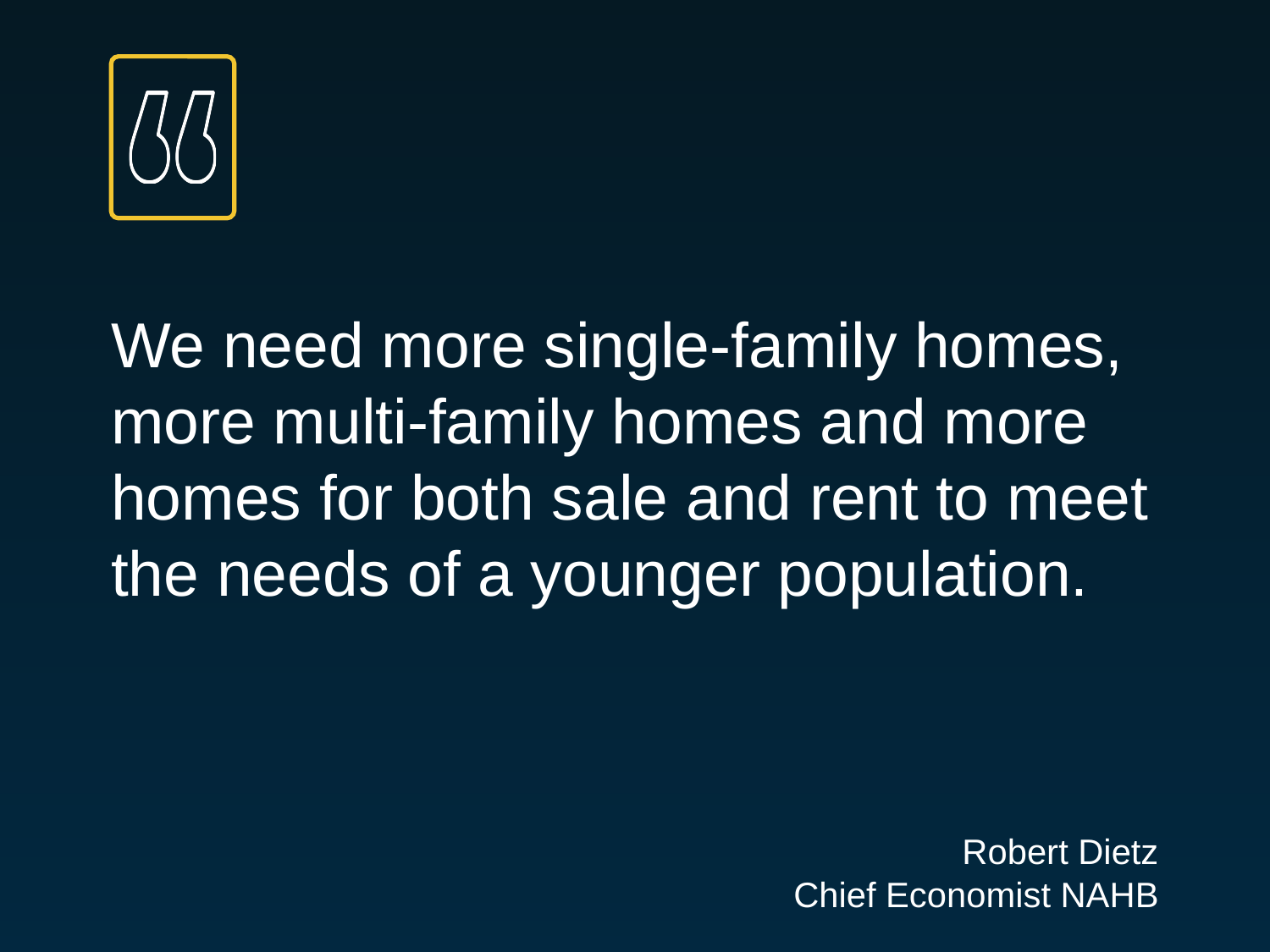

We need more single-family homes, more multi-family homes and more homes for both sale and rent to meet the needs of a younger population.
Robert Dietz
Chief Economist NAHB